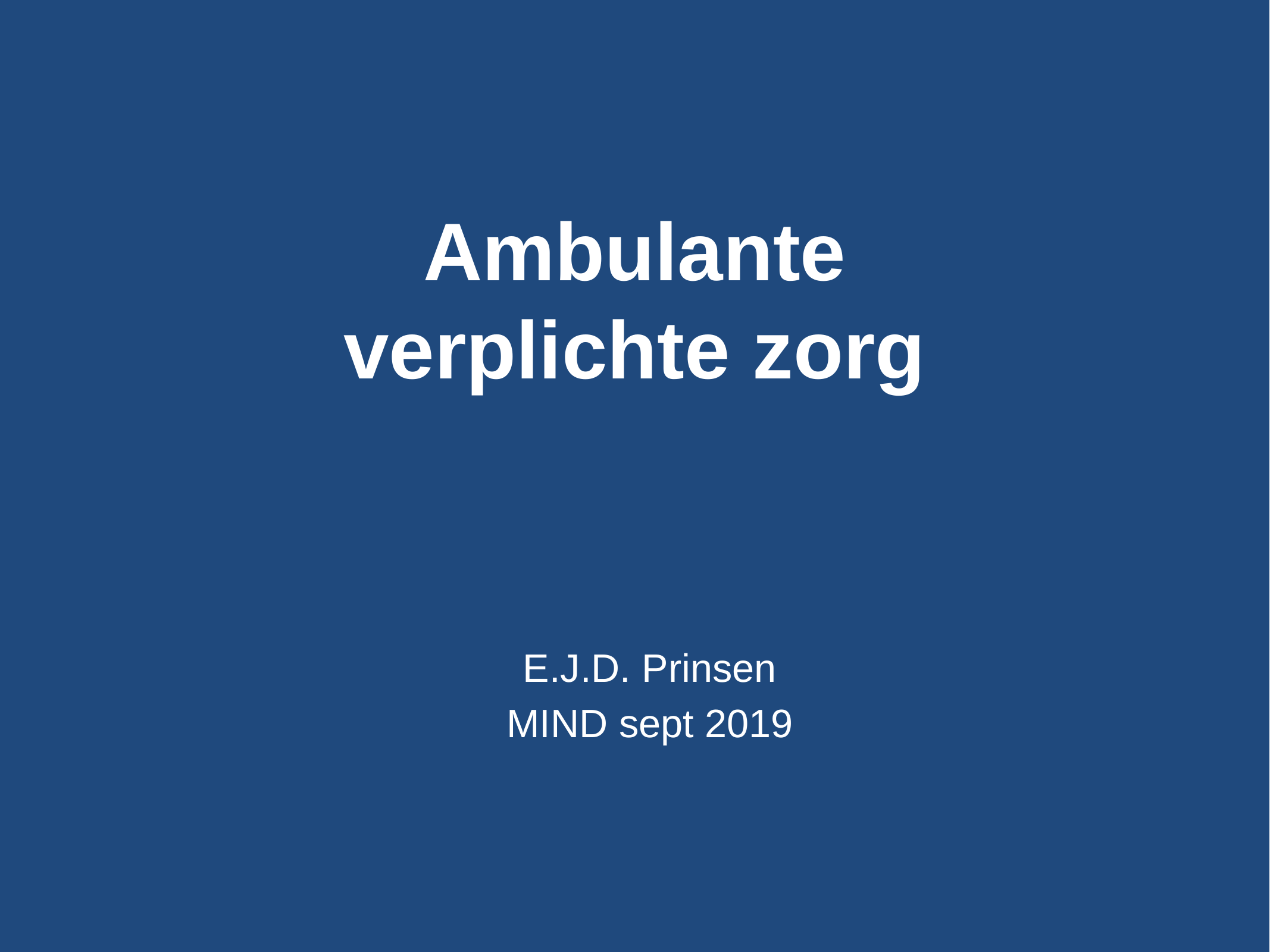

# Ambulante verplichte zorg
E.J.D. Prinsen
MIND sept 2019